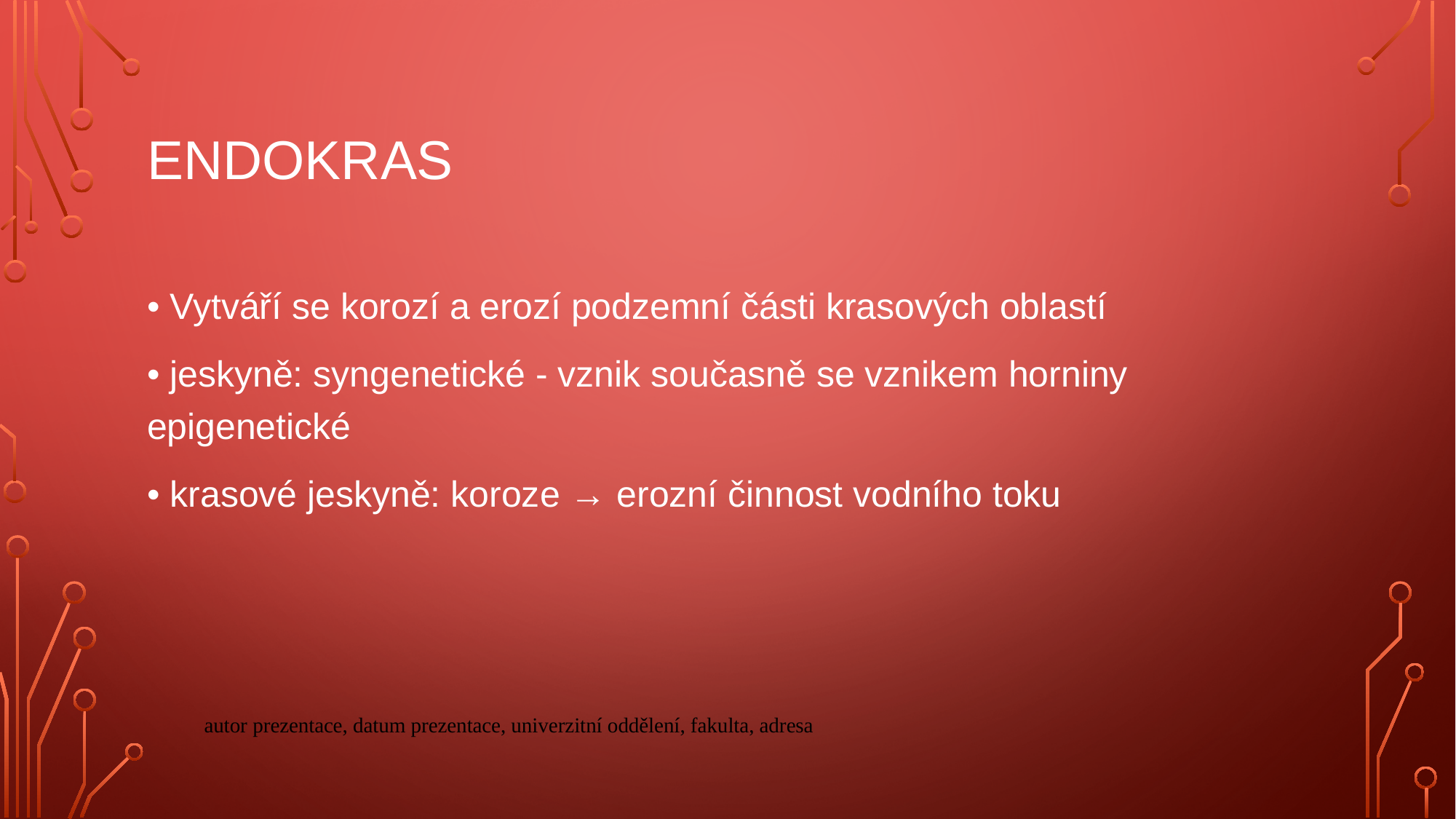

# Endokras
• Vytváří se korozí a erozí podzemní části krasových oblastí
• jeskyně: syngenetické - vznik současně se vznikem horniny epigenetické
• krasové jeskyně: koroze → erozní činnost vodního toku
autor prezentace, datum prezentace, univerzitní oddělení, fakulta, adresa